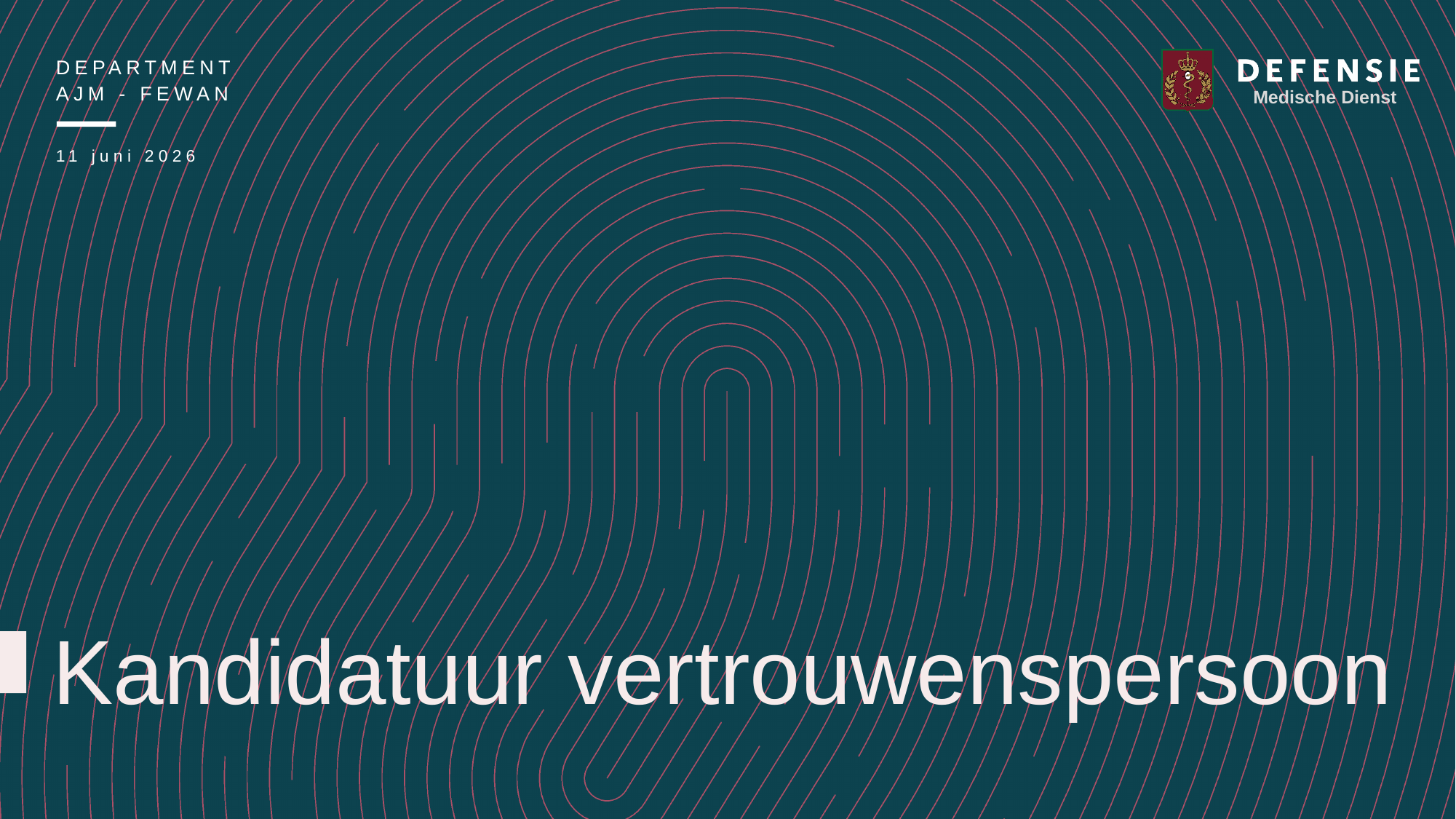

DEPARTMENT
AJM - fewan
11 juni 2026
Kandidatuur vertrouwenspersoon